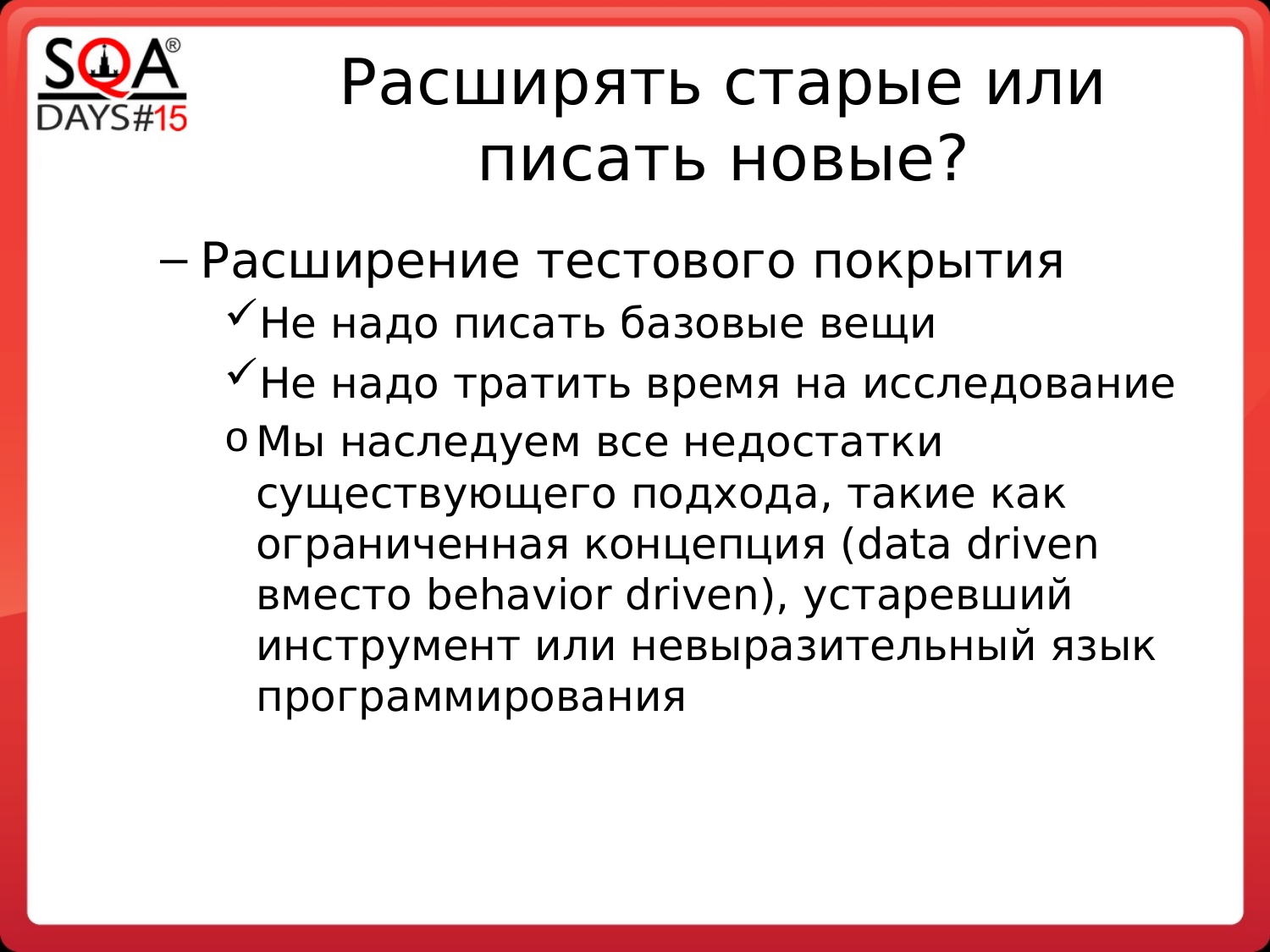

Расширять старые или писать новые?
Расширение тестового покрытия
Не надо писать базовые вещи
Не надо тратить время на исследование
Мы наследуем все недостатки существующего подхода, такие как ограниченная концепция (data driven вместо behavior driven), устаревший инструмент или невыразительный язык программирования